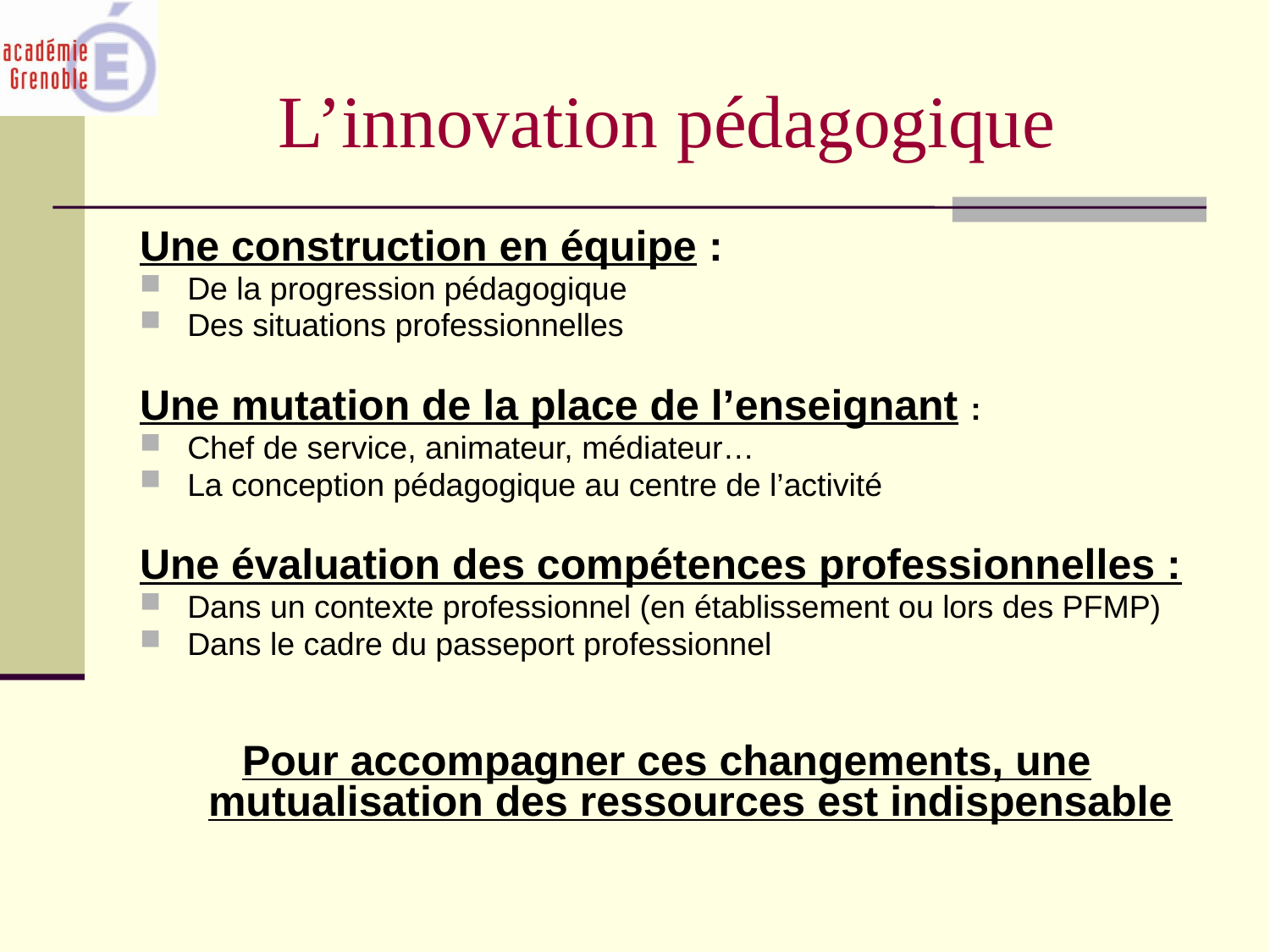

# L’innovation pédagogique
Une construction en équipe :
De la progression pédagogique
Des situations professionnelles

Une mutation de la place de l’enseignant :
Chef de service, animateur, médiateur…
La conception pédagogique au centre de l’activité

Une évaluation des compétences professionnelles :
Dans un contexte professionnel (en établissement ou lors des PFMP)
Dans le cadre du passeport professionnel

Pour accompagner ces changements, une mutualisation des ressources est indispensable